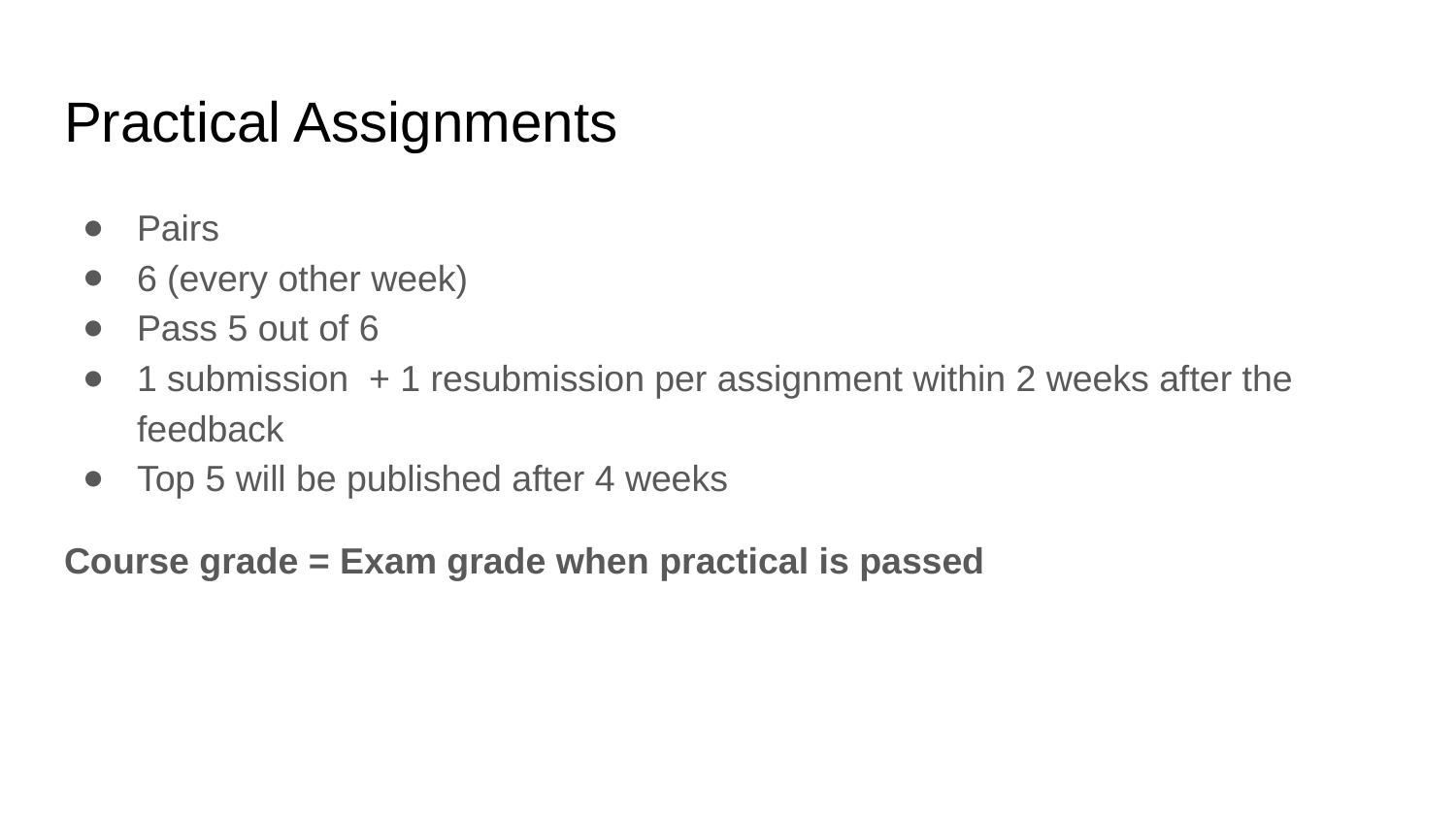

# Practical Assignments
Pairs
6 (every other week)
Pass 5 out of 6
1 submission  + 1 resubmission per assignment within 2 weeks after the feedback
Top 5 will be published after 4 weeks
Course grade = Exam grade when practical is passed